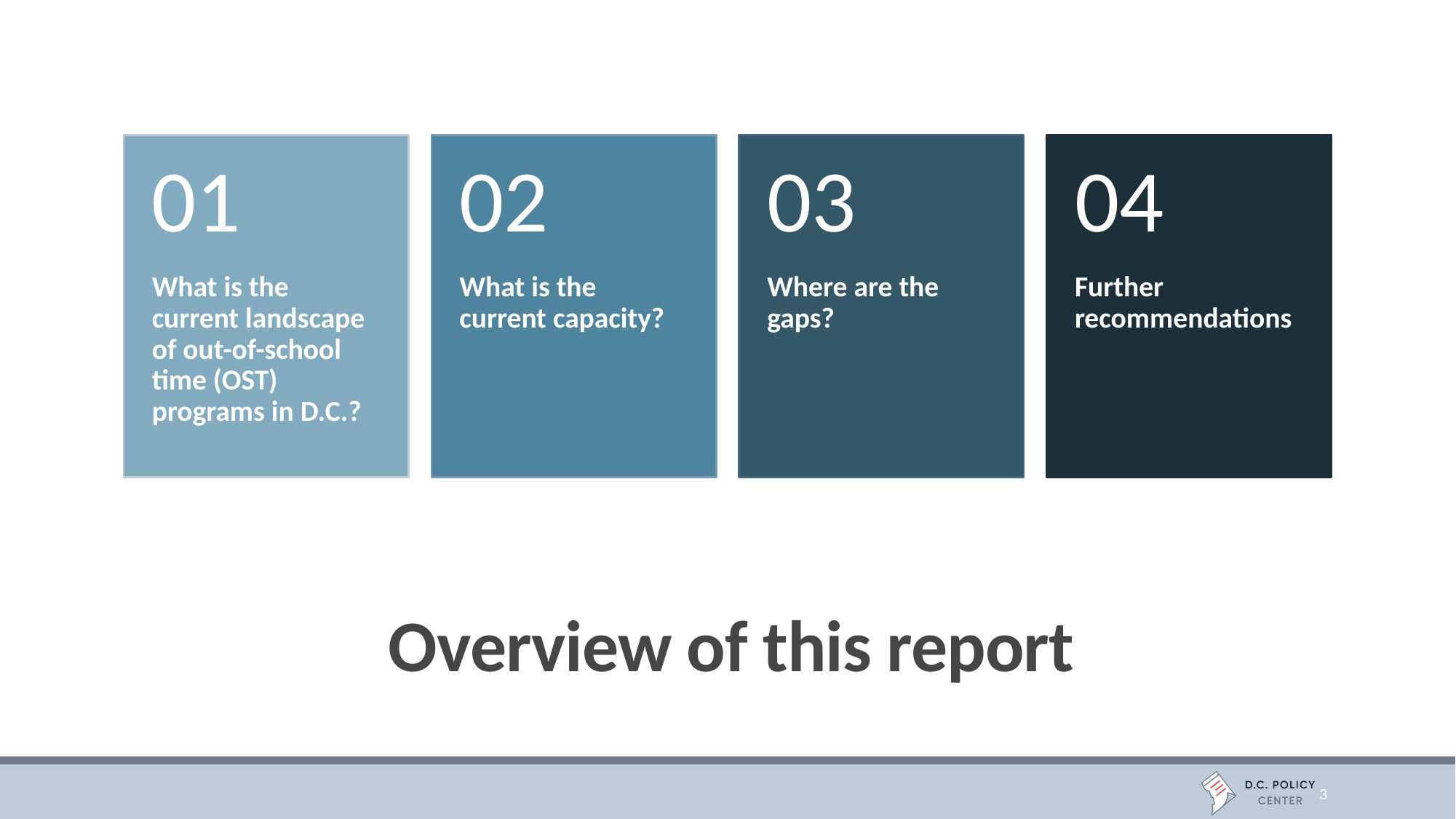

/
What is the current landscape of out-of-school time (OST) programs in D.C.?
01
What is the current capacity?
02
Where are the gaps?
03
Further recommendations
04
# Overview of this report
3